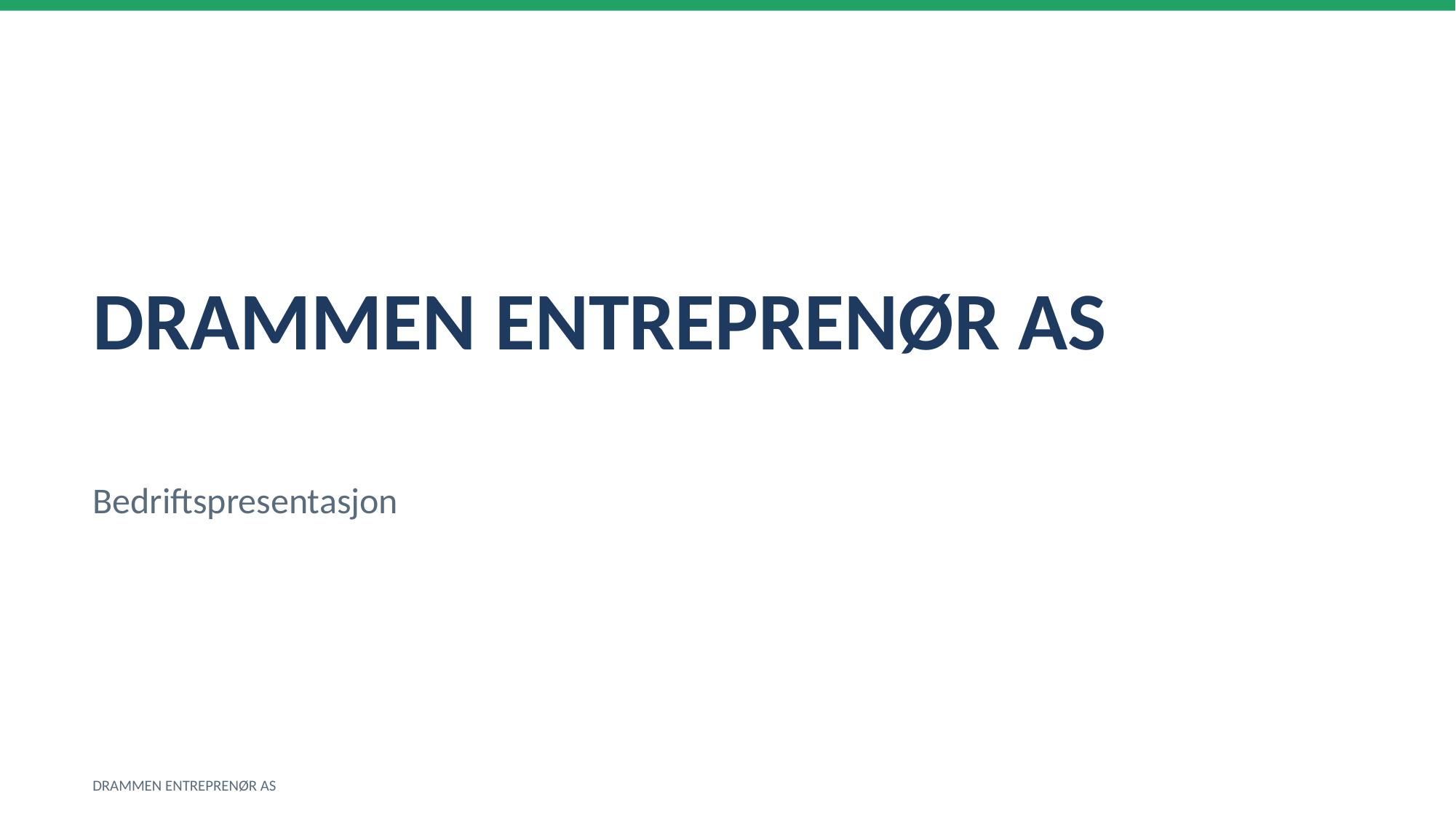

DRAMMEN ENTREPRENØR AS
Bedriftspresentasjon
DRAMMEN ENTREPRENØR AS